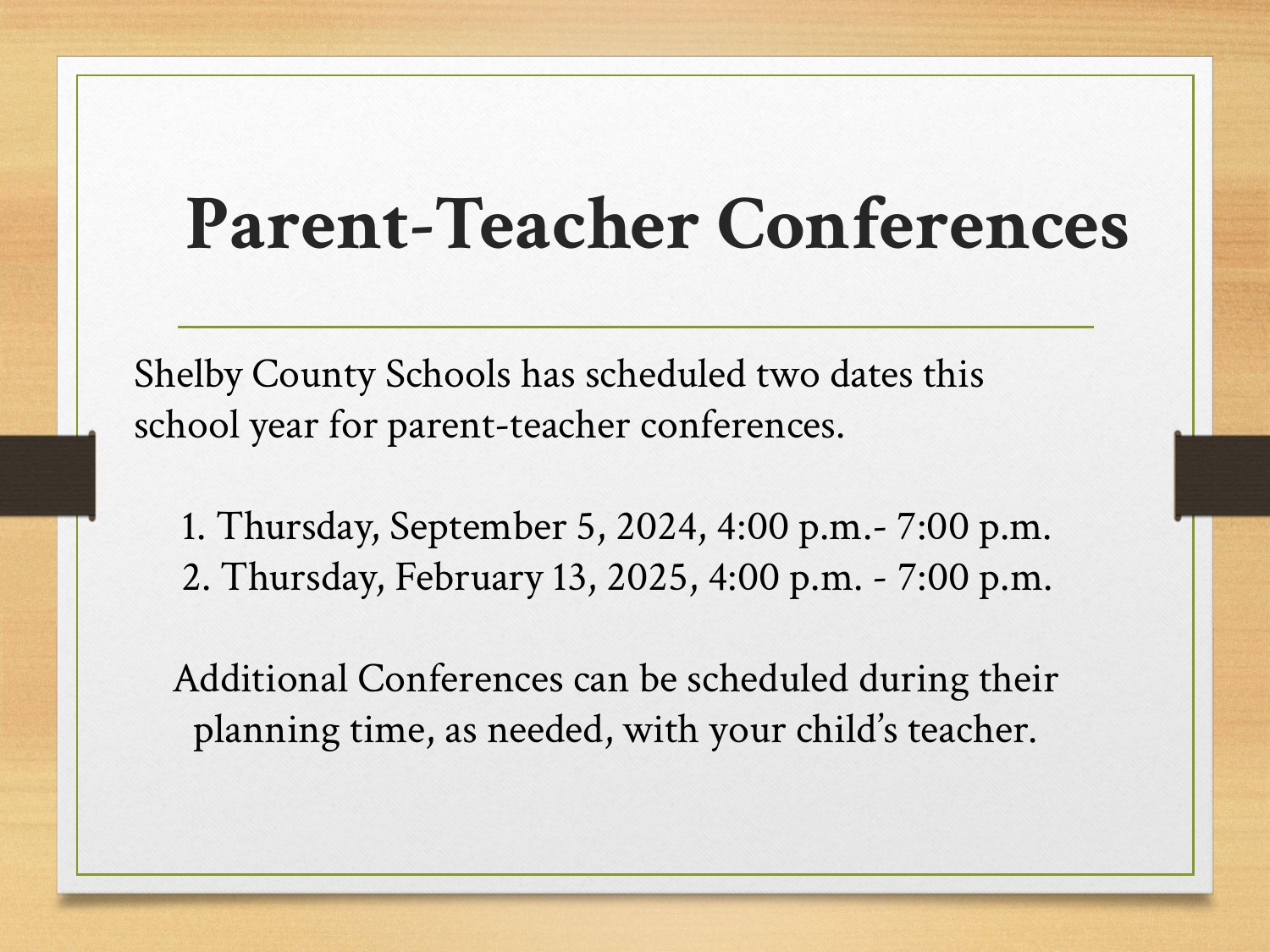

# Parent-Teacher Conferences
Shelby County Schools has scheduled two dates this school year for parent-teacher conferences.

     1. Thursday, September 5, 2024, 4:00 p.m.- 7:00 p.m.
     2. Thursday, February 13, 2025, 4:00 p.m. - 7:00 p.m.

Additional Conferences can be scheduled during their planning time, as needed, with your child’s teacher.